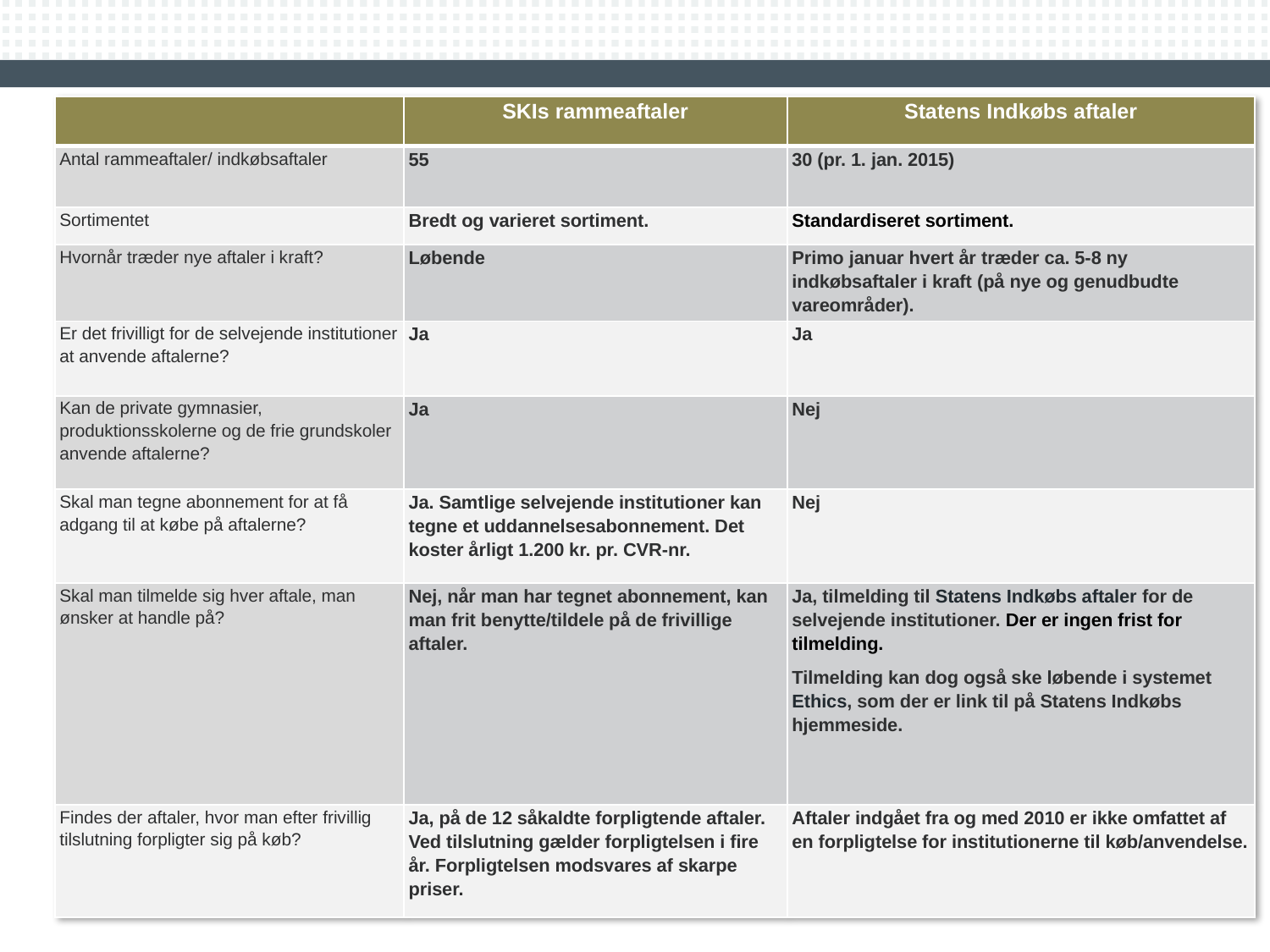

|  | SKIs rammeaftaler | Statens Indkøbs aftaler |
| --- | --- | --- |
| Antal rammeaftaler/ indkøbsaftaler | 55 | 30 (pr. 1. jan. 2015) |
| Sortimentet | Bredt og varieret sortiment. | Standardiseret sortiment. |
| Hvornår træder nye aftaler i kraft? | Løbende | Primo januar hvert år træder ca. 5-8 ny indkøbsaftaler i kraft (på nye og genudbudte vareområder). |
| Er det frivilligt for de selvejende institutioner at anvende aftalerne? | Ja | Ja |
| Kan de private gymnasier, produktionsskolerne og de frie grundskoler anvende aftalerne? | Ja | Nej |
| Skal man tegne abonnement for at få adgang til at købe på aftalerne? | Ja. Samtlige selvejende institutioner kan tegne et uddannelsesabonnement. Det koster årligt 1.200 kr. pr. CVR-nr. | Nej |
| Skal man tilmelde sig hver aftale, man ønsker at handle på? | Nej, når man har tegnet abonnement, kan man frit benytte/tildele på de frivillige aftaler. | Ja, tilmelding til Statens Indkøbs aftaler for de selvejende institutioner. Der er ingen frist for tilmelding. Tilmelding kan dog også ske løbende i systemet Ethics, som der er link til på Statens Indkøbs hjemmeside. |
| Findes der aftaler, hvor man efter frivillig tilslutning forpligter sig på køb? | Ja, på de 12 såkaldte forpligtende aftaler. Ved tilslutning gælder forpligtelsen i fire år. Forpligtelsen modsvares af skarpe priser. | Aftaler indgået fra og med 2010 er ikke omfattet af en forpligtelse for institutionerne til køb/anvendelse. |